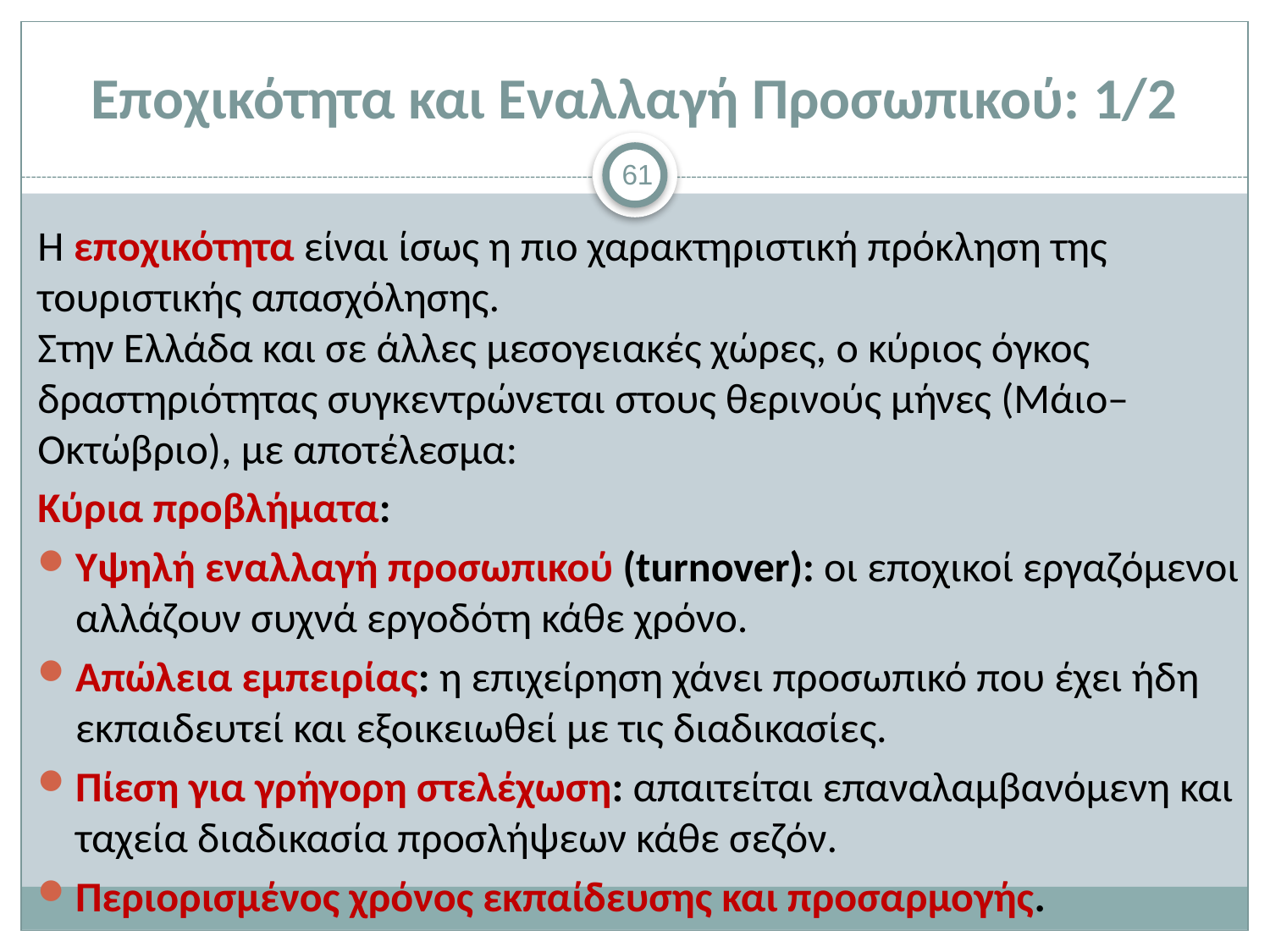

# Εποχικότητα και Εναλλαγή Προσωπικού: 1/2
61
Η εποχικότητα είναι ίσως η πιο χαρακτηριστική πρόκληση της τουριστικής απασχόλησης.
Στην Ελλάδα και σε άλλες μεσογειακές χώρες, ο κύριος όγκος δραστηριότητας συγκεντρώνεται στους θερινούς μήνες (Μάιο–Οκτώβριο), με αποτέλεσμα:
Κύρια προβλήματα:
Υψηλή εναλλαγή προσωπικού (turnover): οι εποχικοί εργαζόμενοι αλλάζουν συχνά εργοδότη κάθε χρόνο.
Απώλεια εμπειρίας: η επιχείρηση χάνει προσωπικό που έχει ήδη εκπαιδευτεί και εξοικειωθεί με τις διαδικασίες.
Πίεση για γρήγορη στελέχωση: απαιτείται επαναλαμβανόμενη και ταχεία διαδικασία προσλήψεων κάθε σεζόν.
Περιορισμένος χρόνος εκπαίδευσης και προσαρμογής.